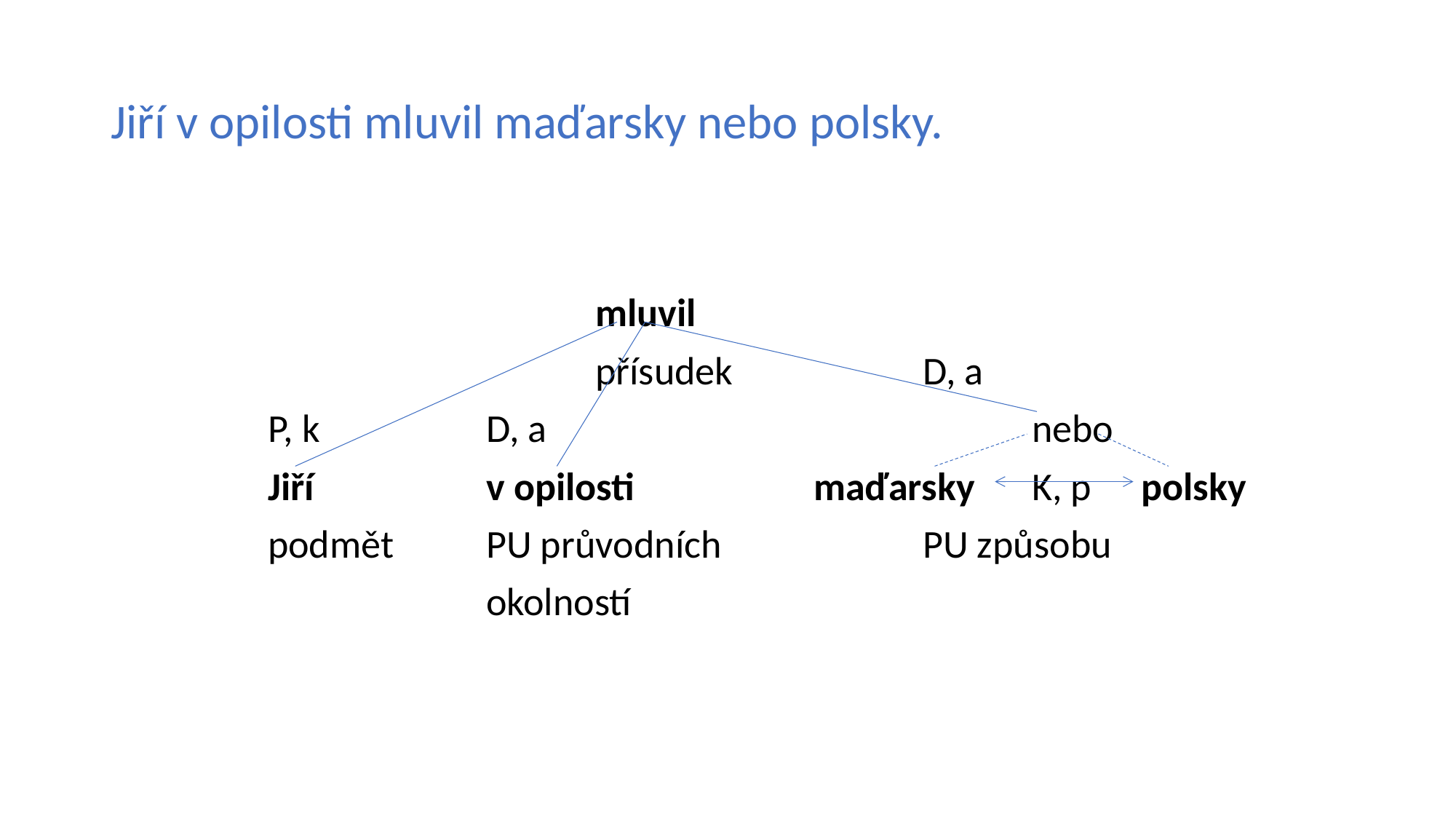

# Jiří v opilosti mluvil maďarsky nebo polsky.

			mluvil
			přísudek		D, a
P, k		D, a					nebo
Jiří		v opilosti 		maďarsky 	K, p	polsky
podmět 	PU průvodních 		PU způsobu
		okolností